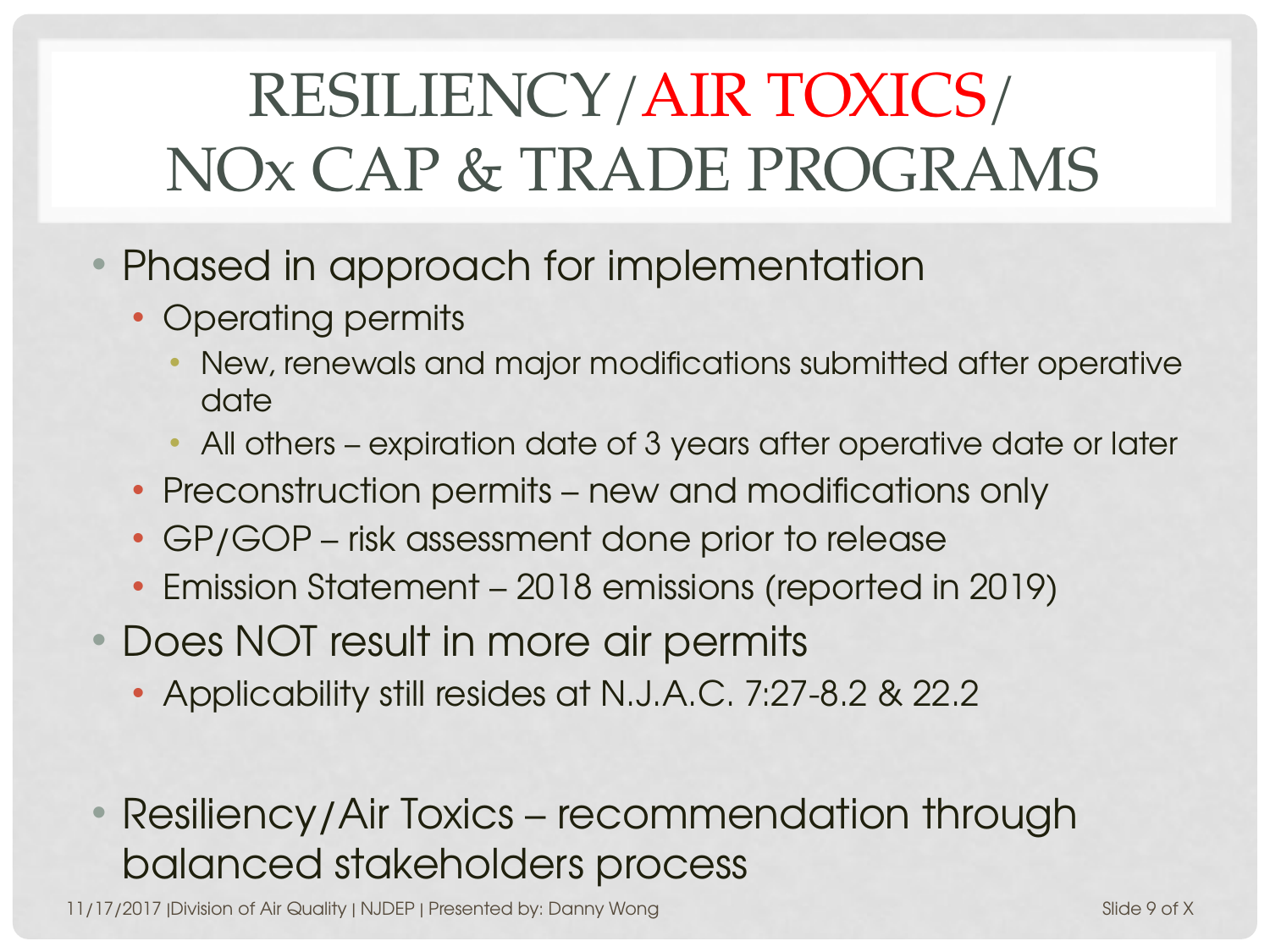

# Resiliency/air toxics/ NOx CAP & Trade programs
Phased in approach for implementation
Operating permits
New, renewals and major modifications submitted after operative date
All others – expiration date of 3 years after operative date or later
Preconstruction permits – new and modifications only
GP/GOP – risk assessment done prior to release
Emission Statement – 2018 emissions (reported in 2019)
Does NOT result in more air permits
Applicability still resides at N.J.A.C. 7:27-8.2 & 22.2

Resiliency/Air Toxics – recommendation through balanced stakeholders process
11/17/2017 |Division of Air Quality | NJDEP | Presented by: Danny Wong
Slide 9 of X